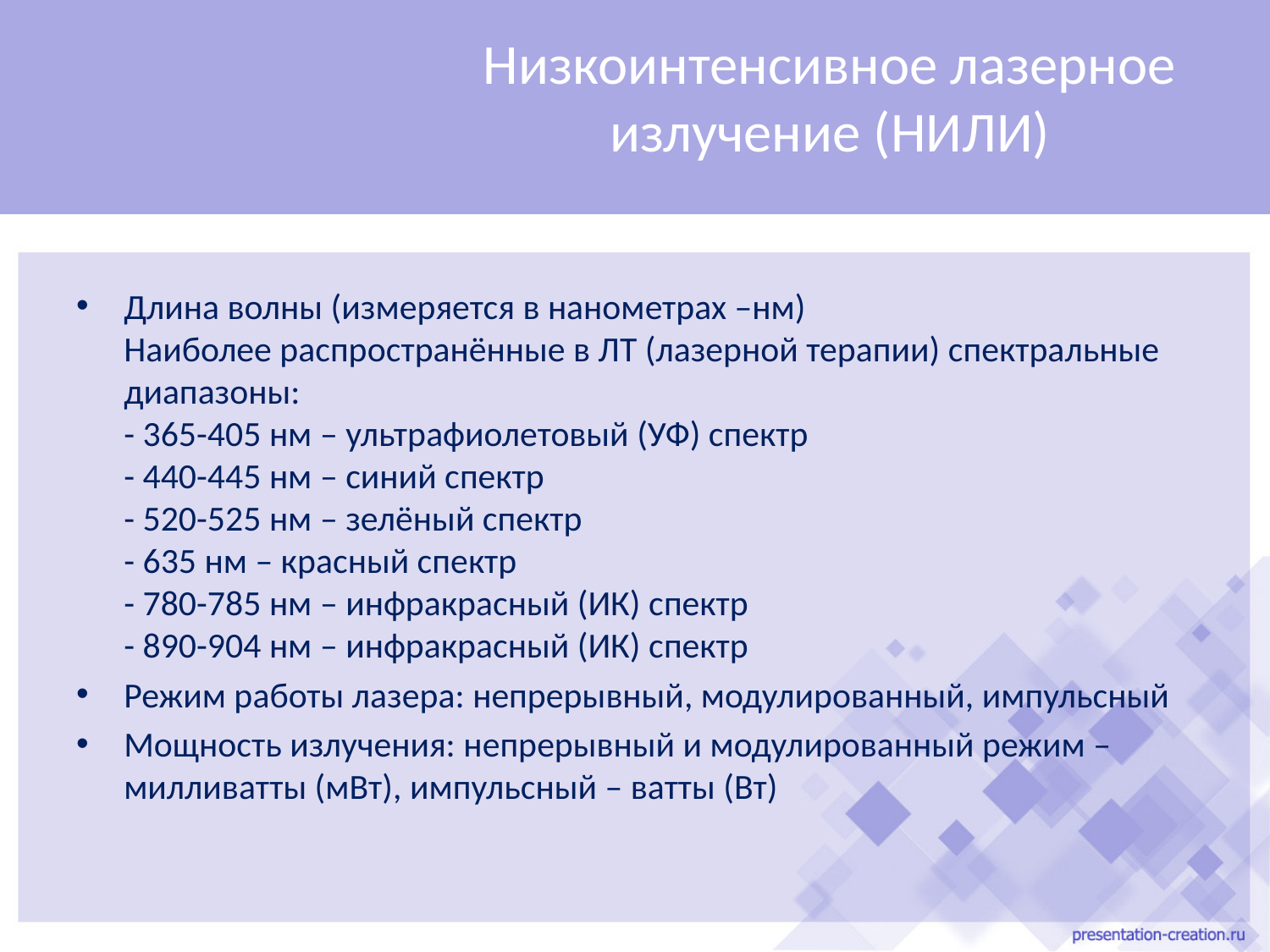

# Низкоинтенсивное лазерное излучение (НИЛИ)
Длина волны (измеряется в нанометрах –нм)
Наиболее распространённые в ЛТ (лазерной терапии) спектральные диапазоны:
- 365-405 нм – ультрафиолетовый (УФ) спектр
- 440-445 нм – синий спектр
- 520-525 нм – зелёный спектр
- 635 нм – красный спектр
- 780-785 нм – инфракрасный (ИК) спектр
- 890-904 нм – инфракрасный (ИК) спектр
Режим работы лазера: непрерывный, модулированный, импульсный
Мощность излучения: непрерывный и модулированный режим – милливатты (мВт), импульсный – ватты (Вт)